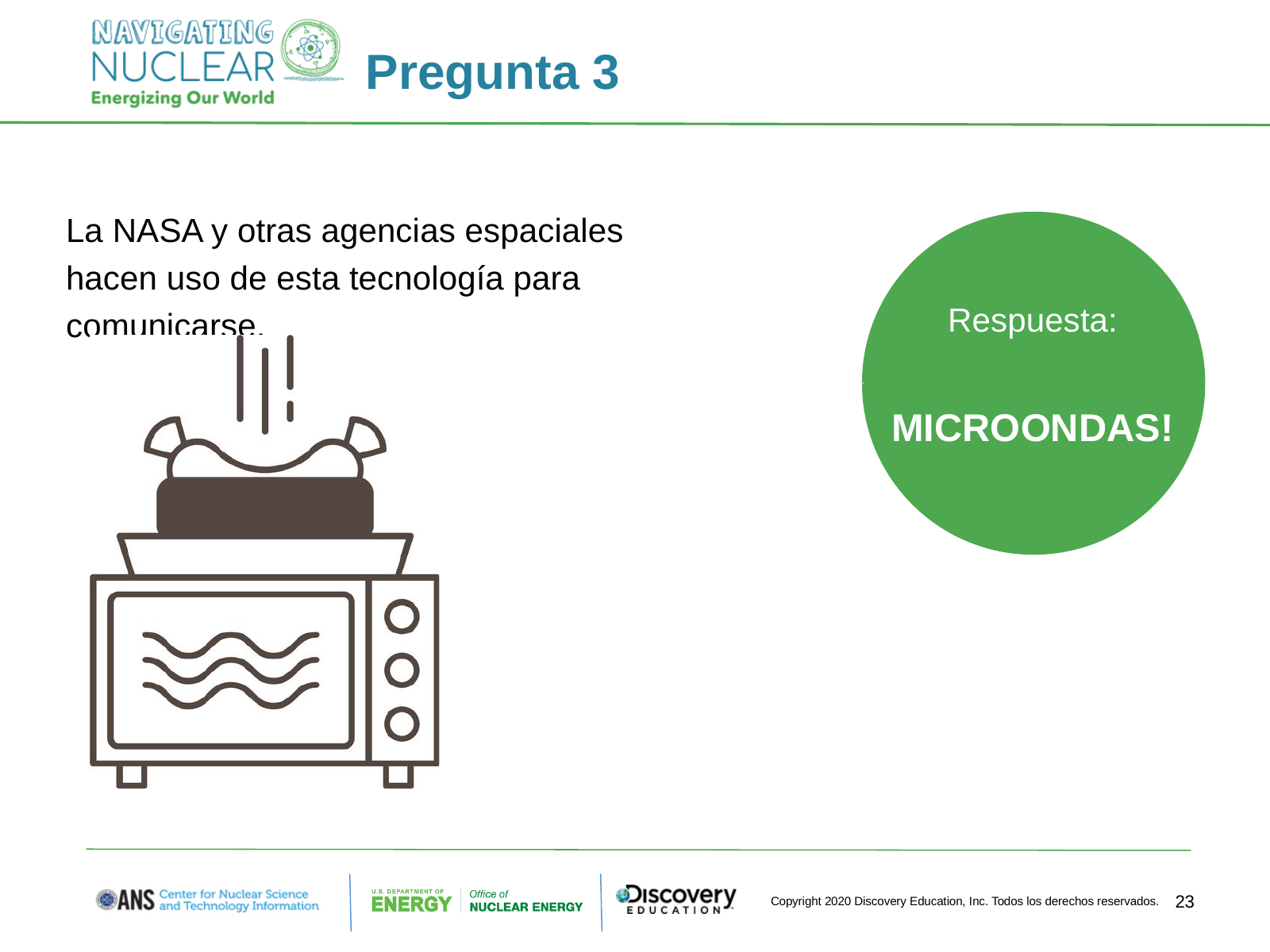

Pregunta 3
La NASA y otras agencias espaciales hacen uso de esta tecnología para comunicarse.

Respuesta:

MICROONDAS!

23

Copyright 2020 Discovery Education, Inc. Todos los derechos reservados.